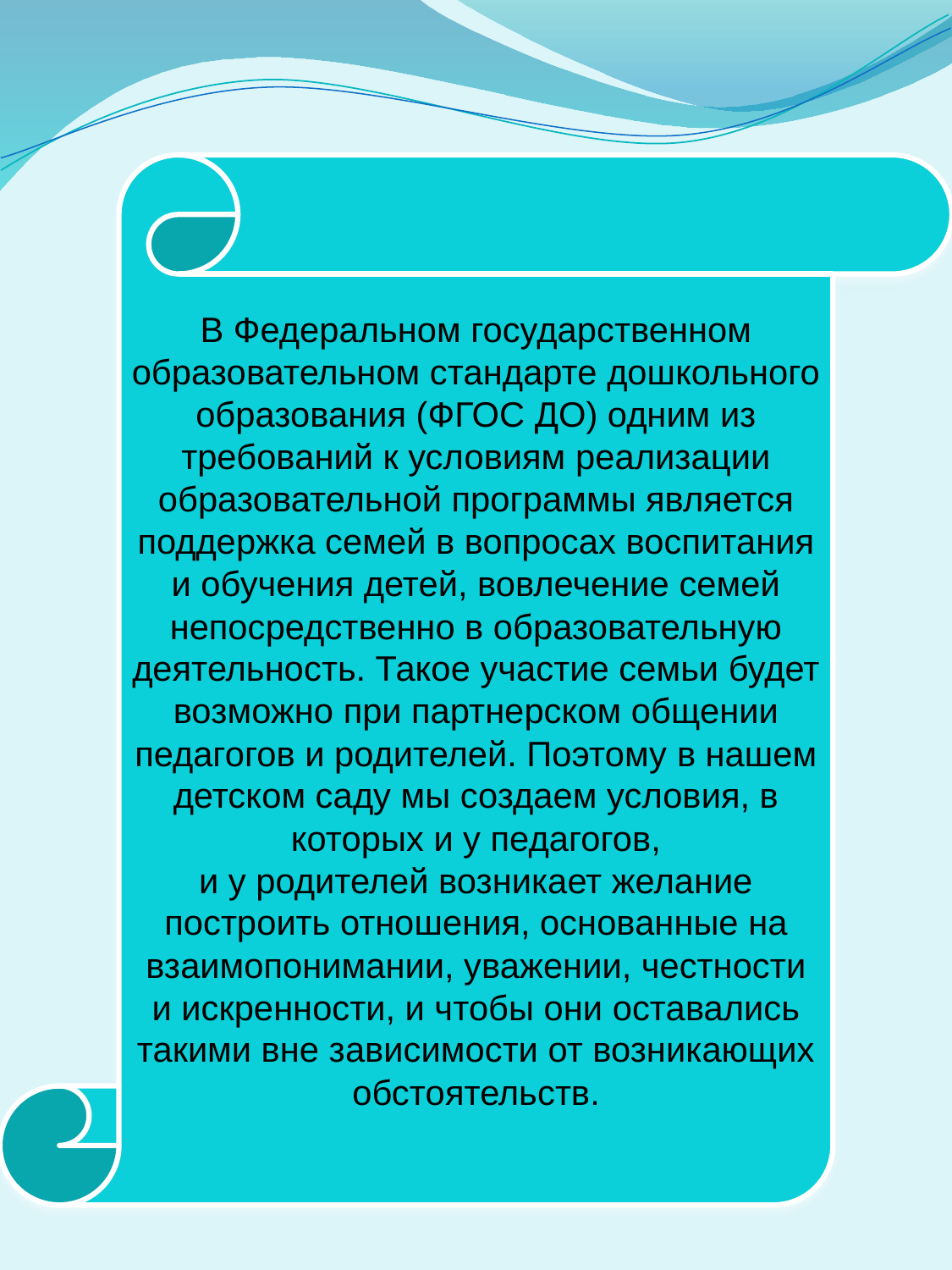

В Федеральном государственном образовательном стандарте дошкольного образования (ФГОС ДО) одним из требований к условиям реализации образовательной программы является поддержка семей в вопросах воспитания и обучения детей, вовлечение семей непосредственно в образовательную деятельность. Такое участие семьи будет возможно при партнерском общении педагогов и родителей. Поэтому в нашем детском саду мы создаем условия, в которых и у педагогов,
и у родителей возникает желание построить отношения, основанные на взаимопонимании, уважении, честности и искренности, и чтобы они оставались такими вне зависимости от возникающих обстоятельств.